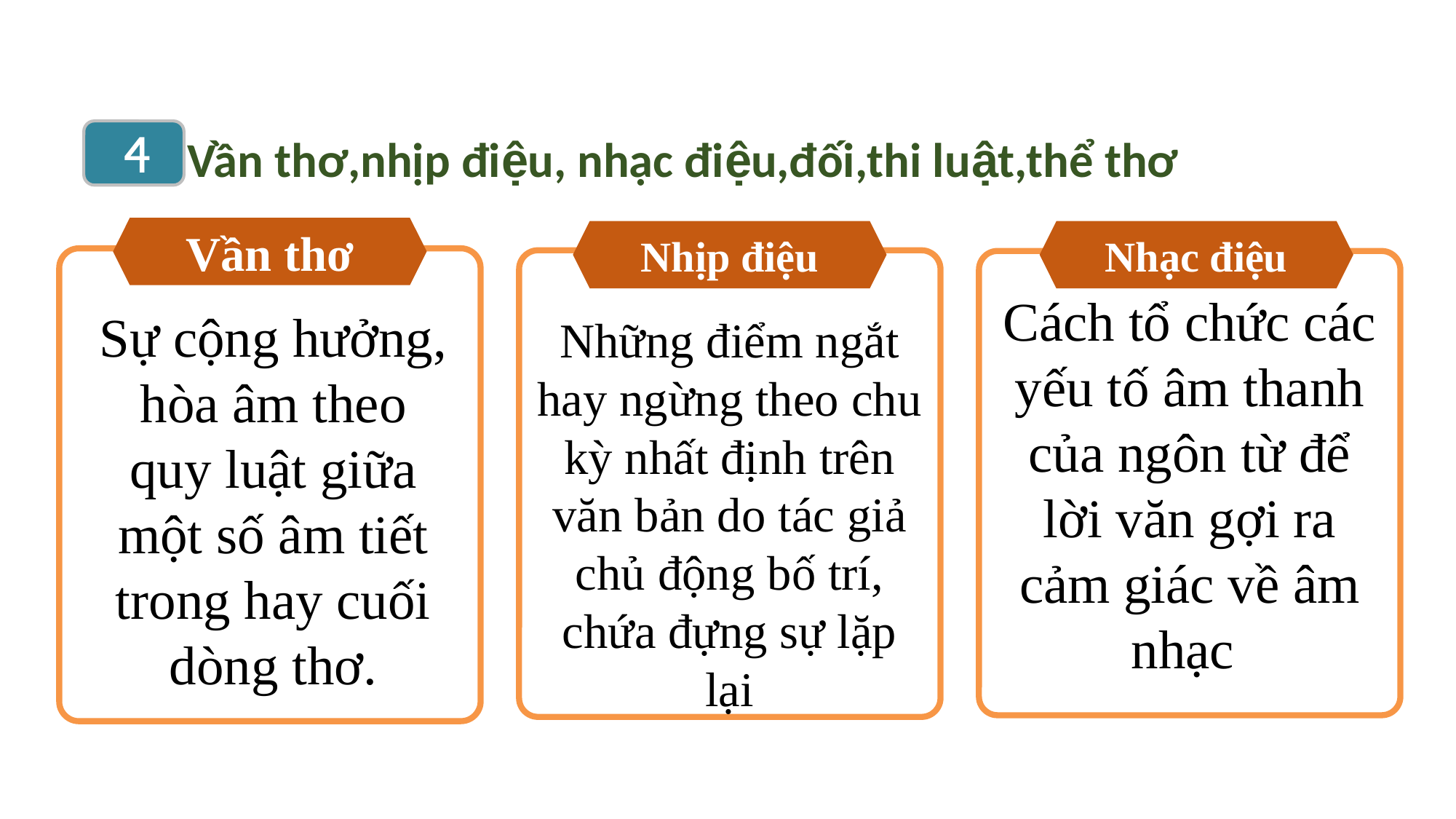

4

Vần thơ,nhịp điệu, nhạc điệu,đối,thi luật,thể thơ
Vần thơ
Nhịp điệu
Nhạc điệu

Những điểm ngắt hay ngừng theo chu kỳ nhất định trên văn bản do tác giả chủ động bố trí, chứa đựng sự lặp lại
Cách tổ chức các yếu tố âm thanh của ngôn từ để lời văn gợi ra cảm giác về âm nhạc
Sự cộng hưởng, hòa âm theo quy luật giữa một số âm tiết trong hay cuối dòng thơ.